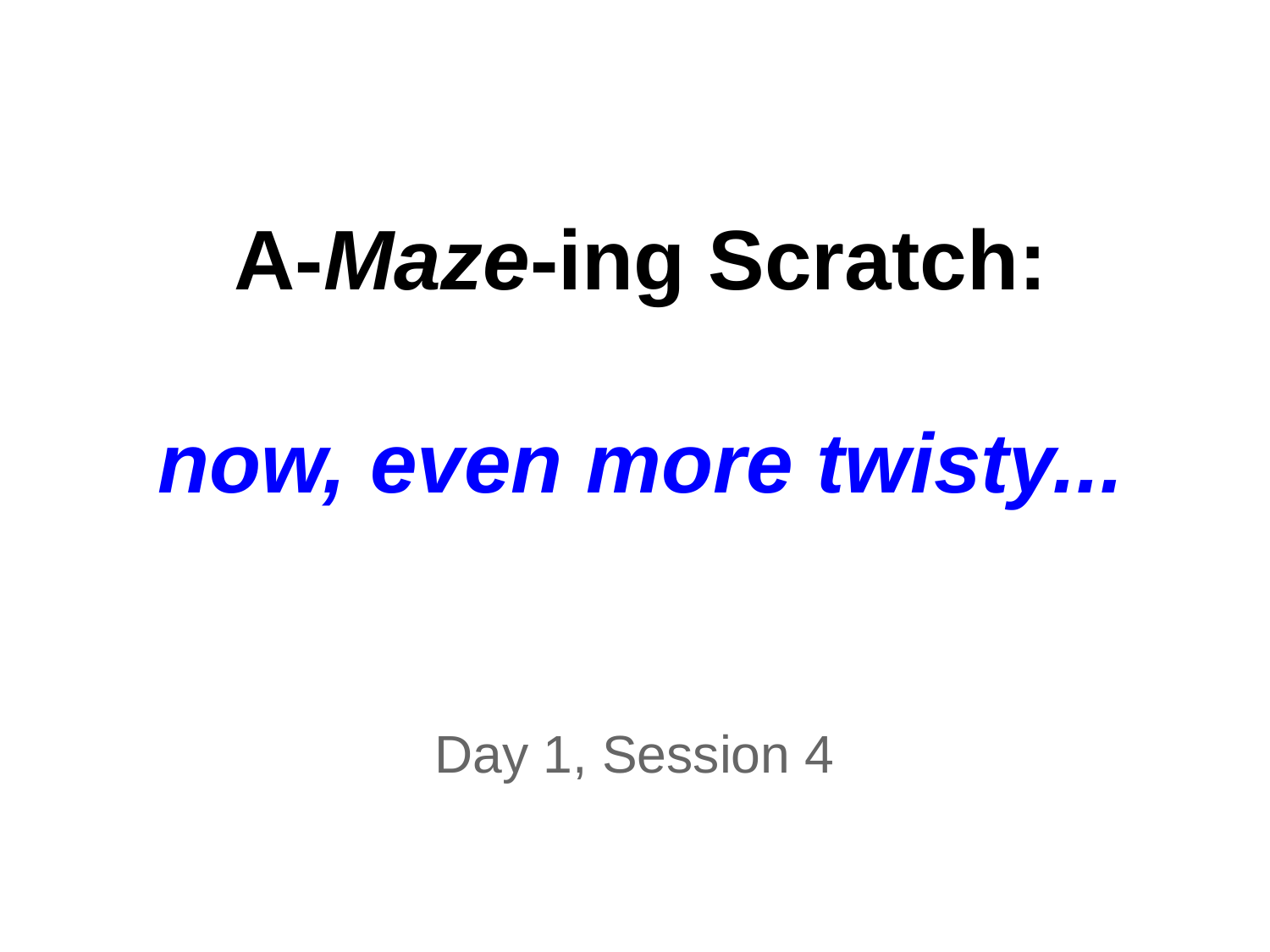

A-Maze-ing Scratch:

now, even more twisty...
Day 1, Session 4